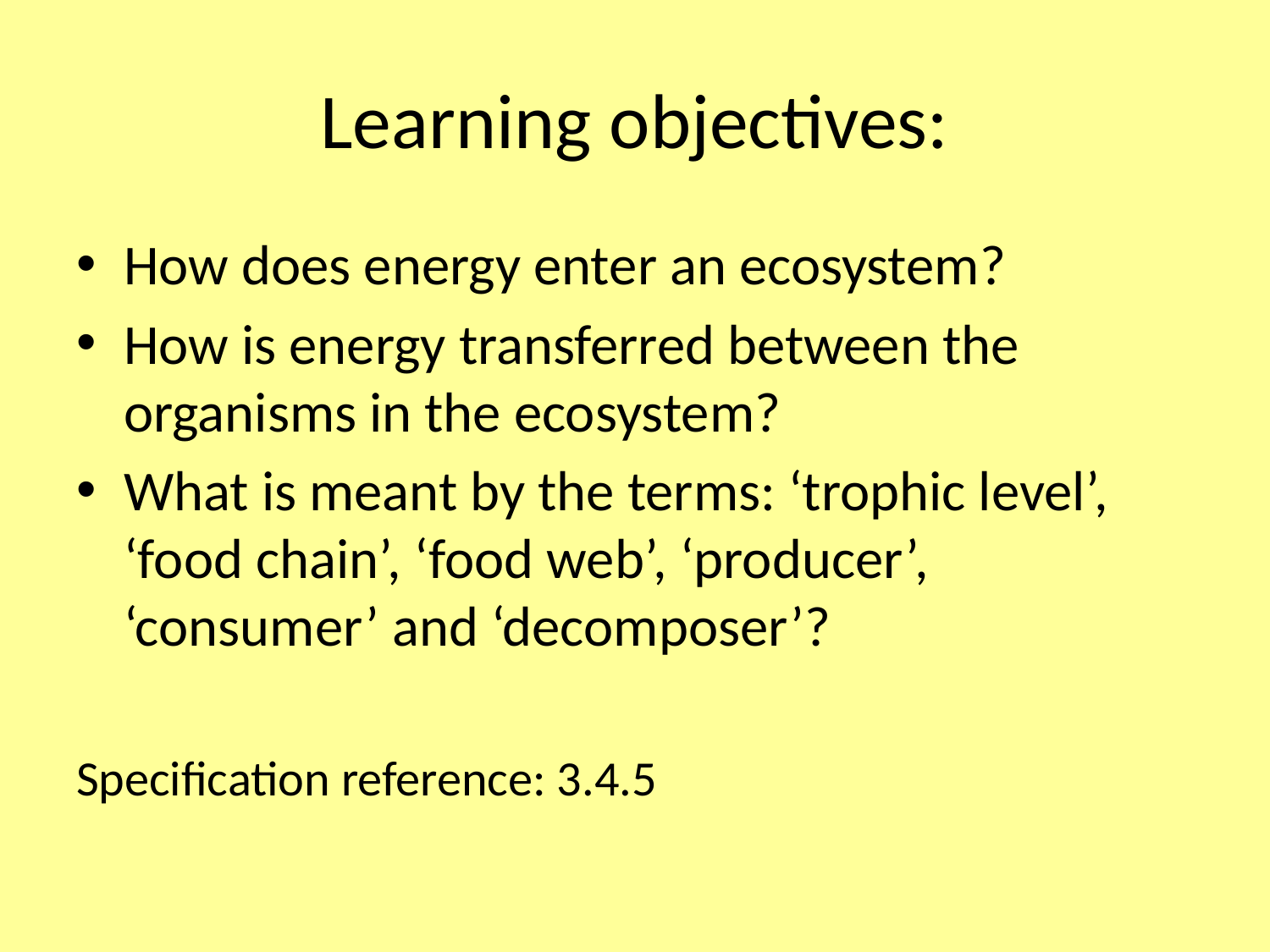

# Learning objectives:
How does energy enter an ecosystem?
How is energy transferred between the organisms in the ecosystem?
What is meant by the terms: ‘trophic level’, ‘food chain’, ‘food web’, ‘producer’, ‘consumer’ and ‘decomposer’?

Specification reference: 3.4.5